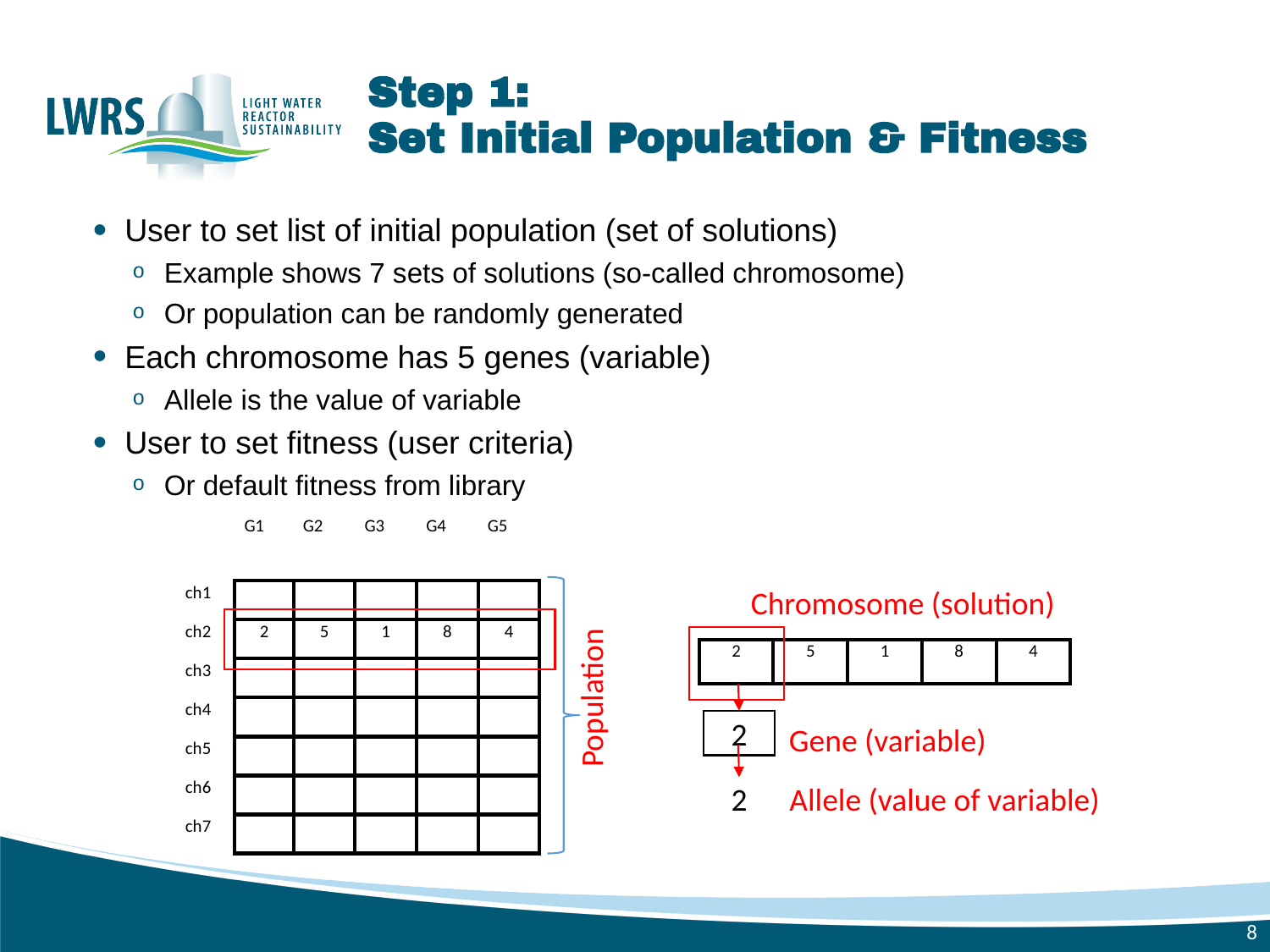

# Step 1: Set Initial Population & Fitness
User to set list of initial population (set of solutions)
Example shows 7 sets of solutions (so-called chromosome)
Or population can be randomly generated
Each chromosome has 5 genes (variable)
Allele is the value of variable
User to set fitness (user criteria)
Or default fitness from library
|  | G1 | G2 | G3 | G4 | G5 |
| --- | --- | --- | --- | --- | --- |
| ch1 |  |  |  |  |  |
| ch2 | 2 | 5 | 1 | 8 | 4 |
| ch3 |  |  |  |  |  |
| ch4 |  |  |  |  |  |
| ch5 |  |  |  |  |  |
| ch6 |  |  |  |  |  |
| ch7 |  |  |  |  |  |

Chromosome (solution)

| 2 | 5 | 1 | 8 | 4 |
| --- | --- | --- | --- | --- |
Population
2
Gene (variable)
2
Allele (value of variable)